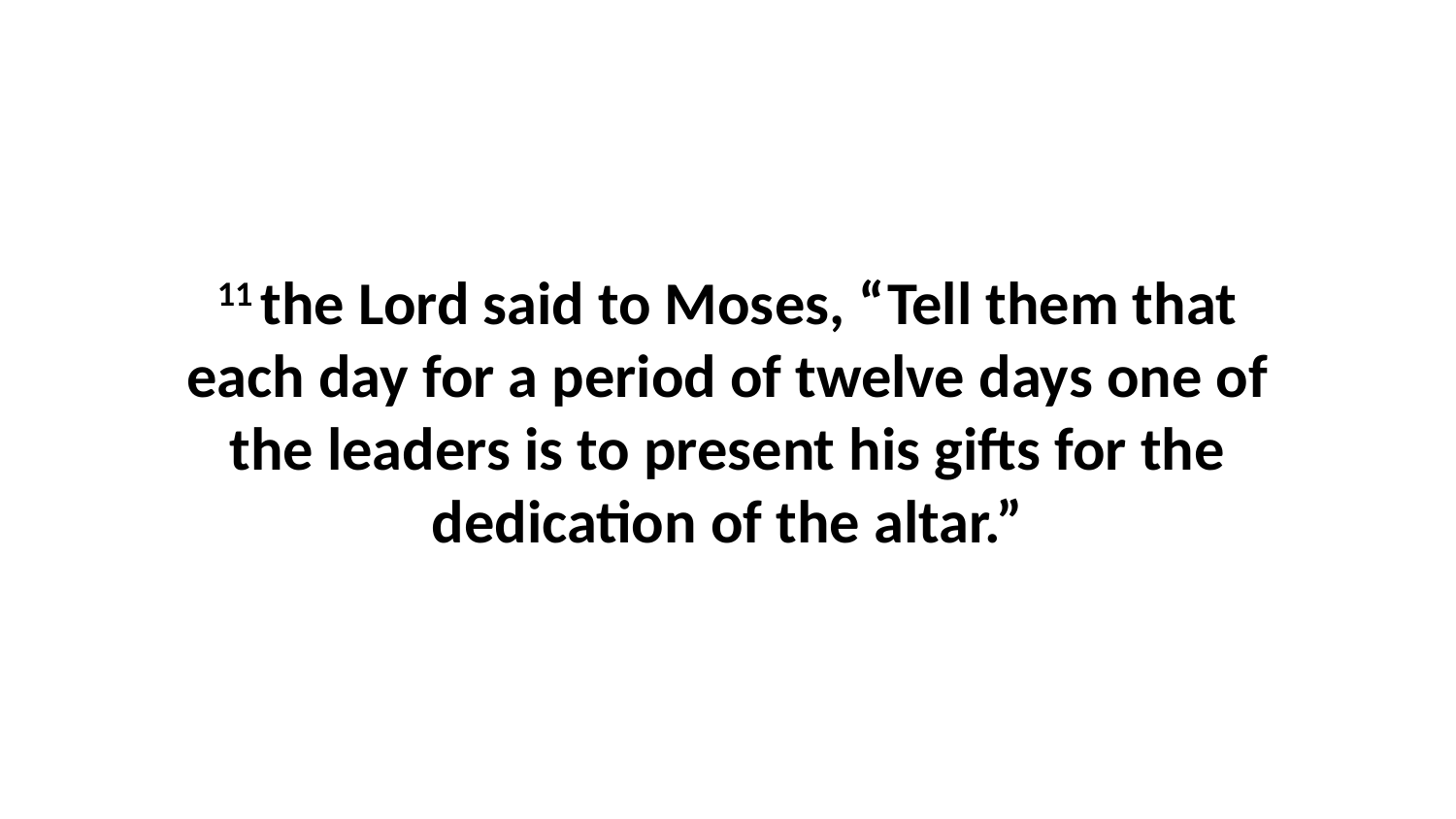

11 the Lord said to Moses, “Tell them that each day for a period of twelve days one of the leaders is to present his gifts for the dedication of the altar.”